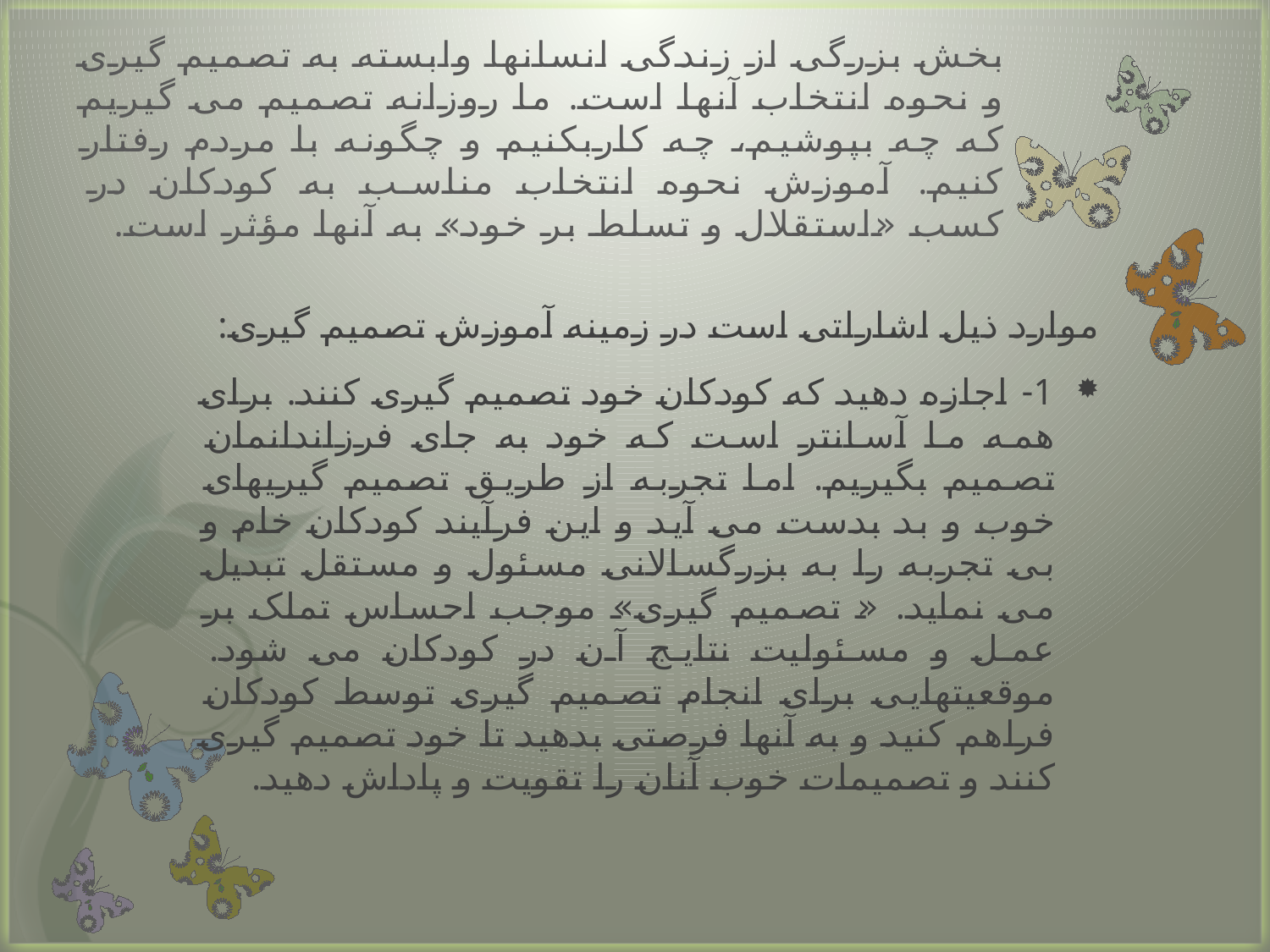

# بخش بزرگی از زندگی انسانها وابسته به تصمیم گیری و نحوه انتخاب آنها است. ما روزانه تصمیم می گیریم که چه بپوشیم، چه کاربکنیم و چگونه با مردم رفتار کنیم. آموزش نحوه انتخاب مناسب به کودکان در کسب «استقلال و تسلط بر خود» به آنها مؤثر است.
موارد ذیل اشاراتی است در زمینه آموزش تصمیم گیری:
1- اجازه دهید که کودکان خود تصمیم گیری کنند. برای همه ما آسانتر است که خود به جای فرزاندانمان تصمیم بگیریم. اما تجربه از طریق تصمیم گیریهای خوب و بد بدست می آید و این فرآیند کودکان خام و بی تجربه را به بزرگسالانی مسئول و مستقل تبدیل می نماید. « تصمیم گیری» موجب احساس تملک بر عمل و مسئولیت نتایج آن در کودکان می شود. موقعیتهایی برای انجام تصمیم گیری توسط کودکان فراهم کنید و به آنها فرصتی بدهید تا خود تصمیم گیری کنند و تصمیمات خوب آنان را تقویت و پاداش دهید.